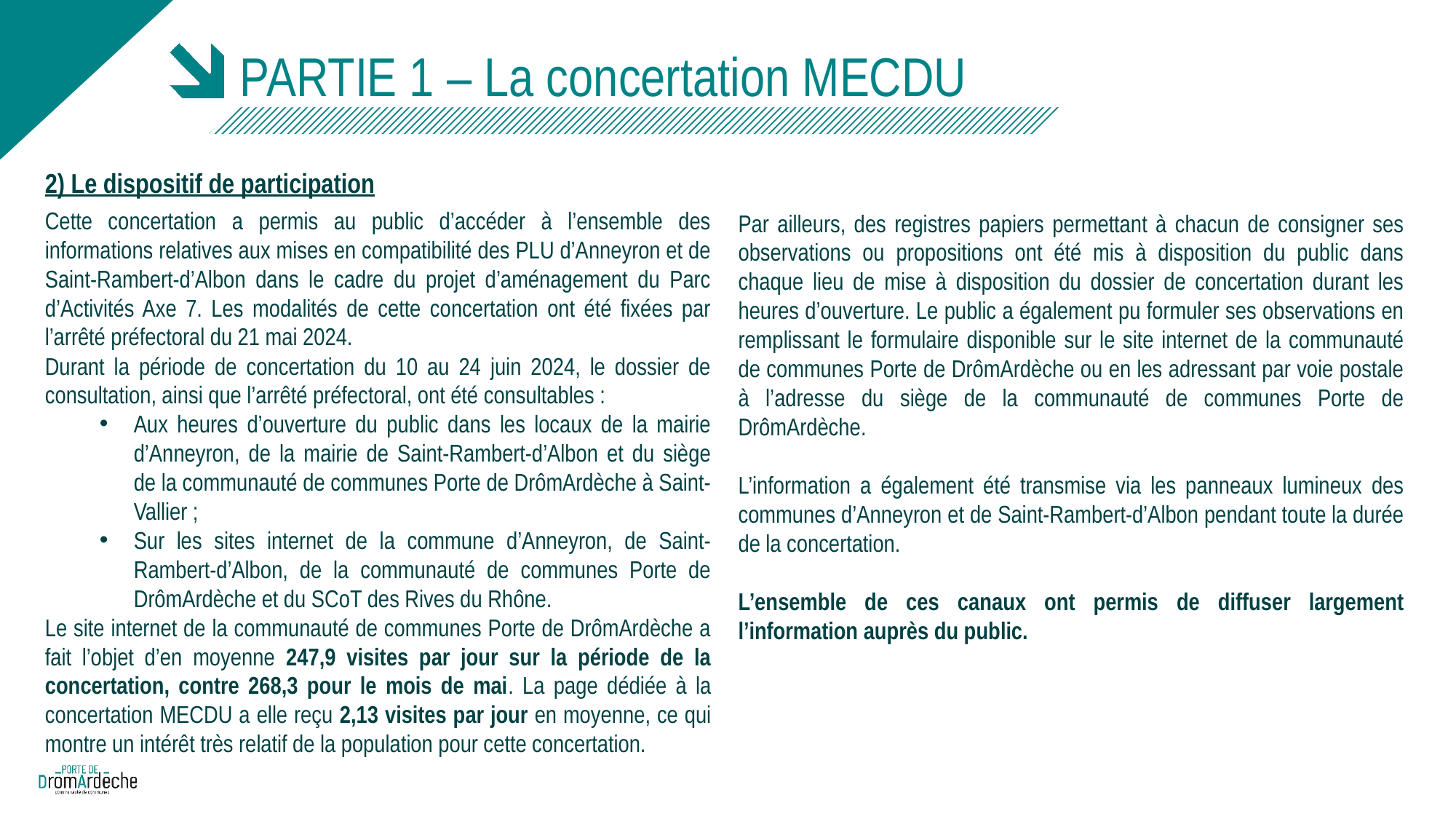

# PARTIE 1 – La concertation MECDU
2) Le dispositif de participation
Cette concertation a permis au public d’accéder à l’ensemble des informations relatives aux mises en compatibilité des PLU d’Anneyron et de Saint-Rambert-d’Albon dans le cadre du projet d’aménagement du Parc d’Activités Axe 7. Les modalités de cette concertation ont été fixées par l’arrêté préfectoral du 21 mai 2024.
Durant la période de concertation du 10 au 24 juin 2024, le dossier de consultation, ainsi que l’arrêté préfectoral, ont été consultables :
Aux heures d’ouverture du public dans les locaux de la mairie d’Anneyron, de la mairie de Saint-Rambert-d’Albon et du siège de la communauté de communes Porte de DrômArdèche à Saint-Vallier ;
Sur les sites internet de la commune d’Anneyron, de Saint-Rambert-d’Albon, de la communauté de communes Porte de DrômArdèche et du SCoT des Rives du Rhône.
Le site internet de la communauté de communes Porte de DrômArdèche a fait l’objet d’en moyenne 247,9 visites par jour sur la période de la concertation, contre 268,3 pour le mois de mai. La page dédiée à la concertation MECDU a elle reçu 2,13 visites par jour en moyenne, ce qui montre un intérêt très relatif de la population pour cette concertation.
Par ailleurs, des registres papiers permettant à chacun de consigner ses observations ou propositions ont été mis à disposition du public dans chaque lieu de mise à disposition du dossier de concertation durant les heures d’ouverture. Le public a également pu formuler ses observations en remplissant le formulaire disponible sur le site internet de la communauté de communes Porte de DrômArdèche ou en les adressant par voie postale à l’adresse du siège de la communauté de communes Porte de DrômArdèche.

L’information a également été transmise via les panneaux lumineux des communes d’Anneyron et de Saint-Rambert-d’Albon pendant toute la durée de la concertation.

L’ensemble de ces canaux ont permis de diffuser largement l’information auprès du public.